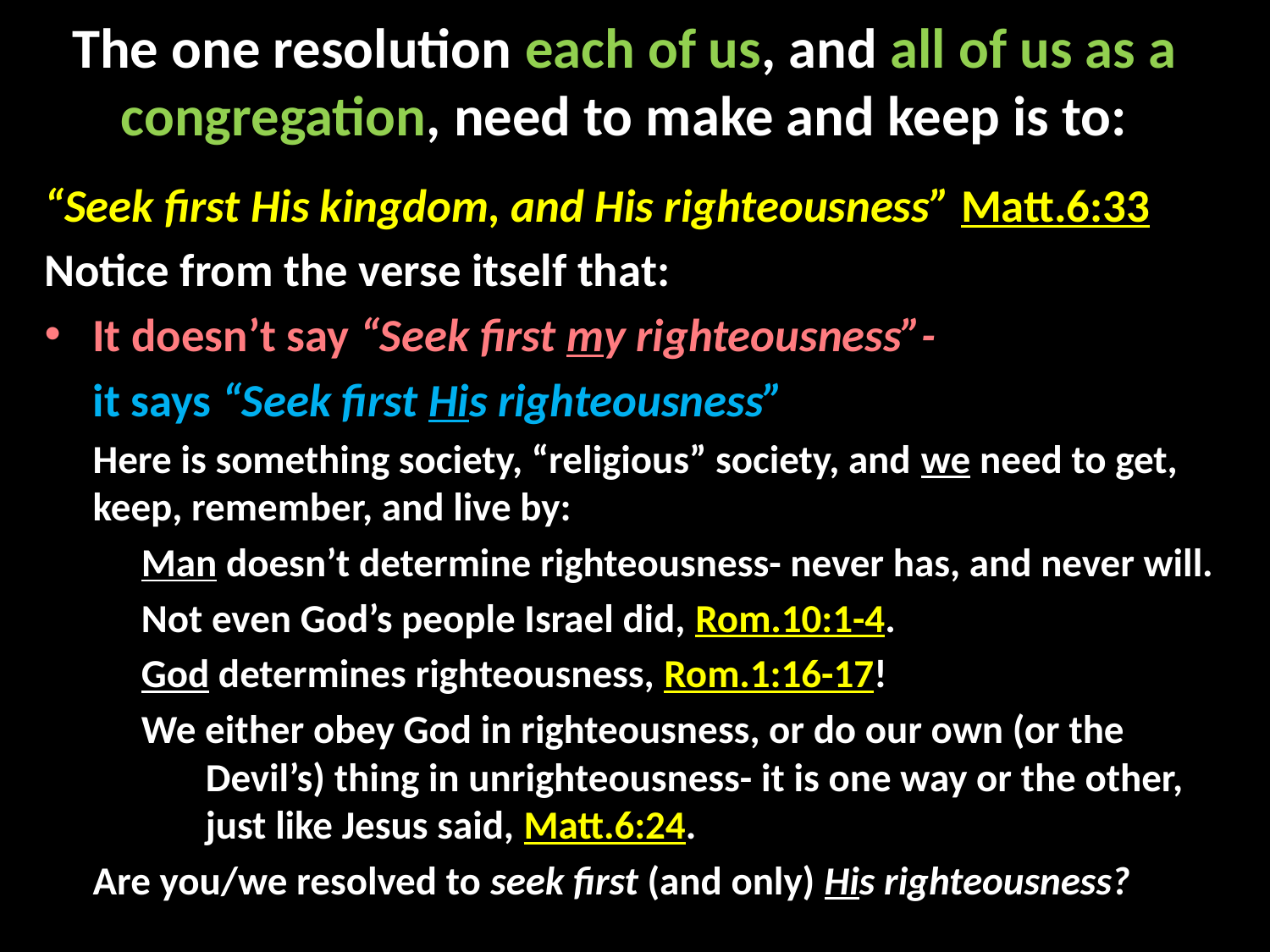

# The one resolution each of us, and all of us as a congregation, need to make and keep is to:
“Seek first His kingdom, and His righteousness” Matt.6:33
Notice from the verse itself that:
It doesn’t say “Seek first my righteousness”-
				it says “Seek first His righteousness”
Here is something society, “religious” society, and we need to get, keep, remember, and live by:
Man doesn’t determine righteousness- never has, and never will.
Not even God’s people Israel did, Rom.10:1-4.
God determines righteousness, Rom.1:16-17!
We either obey God in righteousness, or do our own (or the Devil’s) thing in unrighteousness- it is one way or the other, just like Jesus said, Matt.6:24.
Are you/we resolved to seek first (and only) His righteousness?